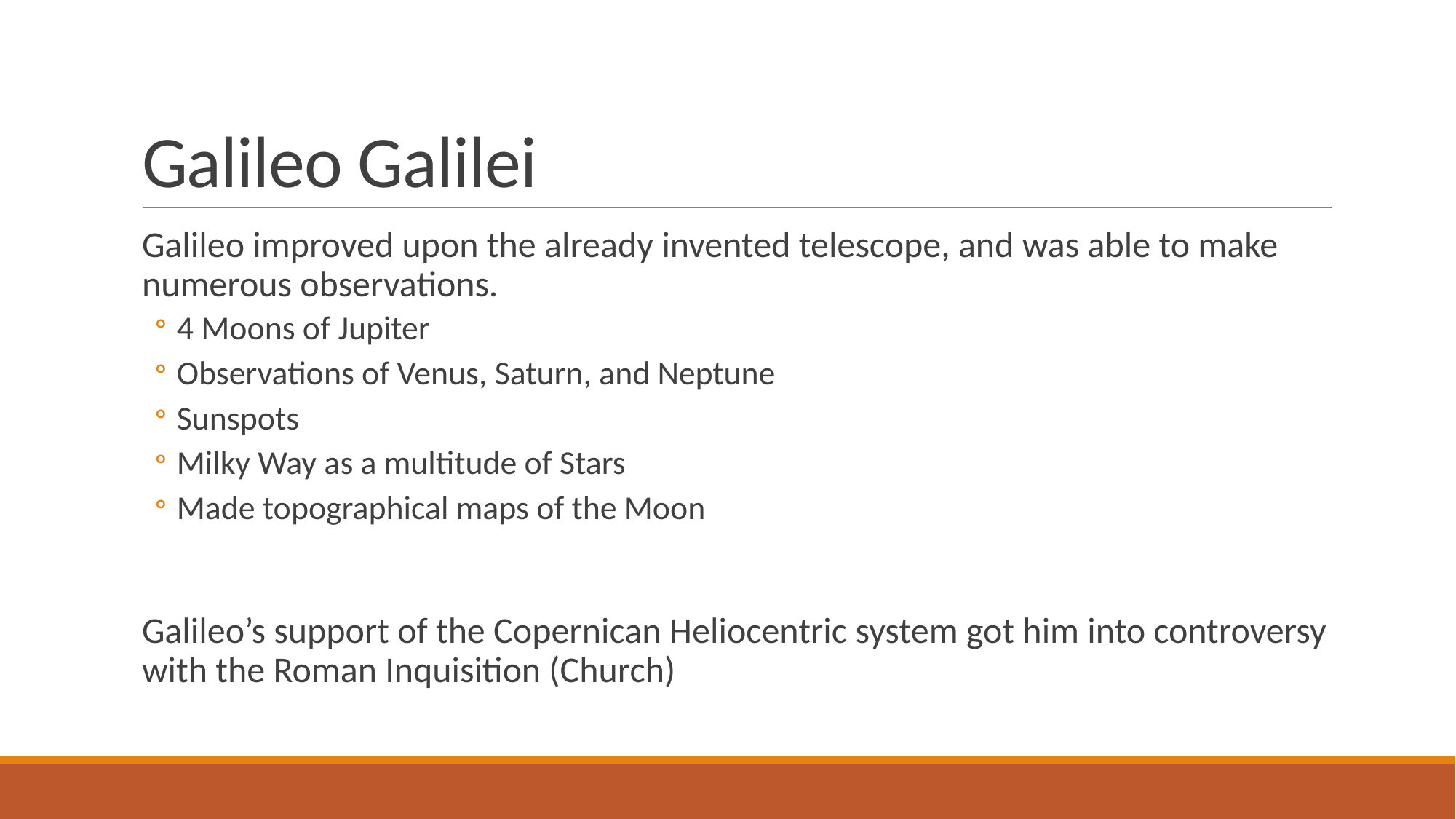

# Galileo Galilei
Galileo improved upon the already invented telescope, and was able to make numerous observations.
4 Moons of Jupiter
Observations of Venus, Saturn, and Neptune
Sunspots
Milky Way as a multitude of Stars
Made topographical maps of the Moon

Galileo’s support of the Copernican Heliocentric system got him into controversy with the Roman Inquisition (Church)